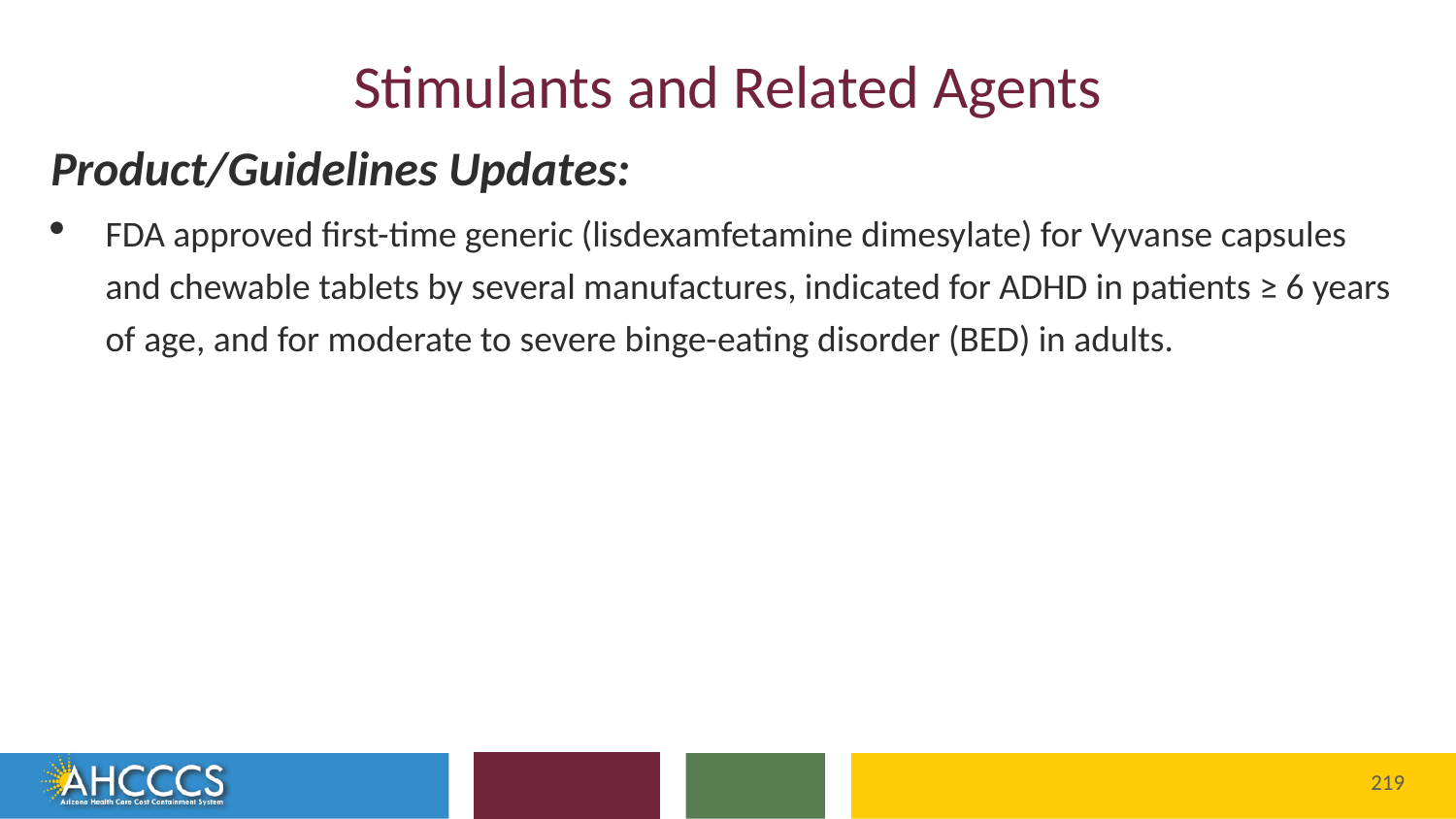

# Stimulants and Related Agents
Product/Guidelines Updates:
FDA approved first-time generic (lisdexamfetamine dimesylate) for Vyvanse capsules and chewable tablets by several manufactures, indicated for ADHD in patients ≥ 6 years of age, and for moderate to severe binge-eating disorder (BED) in adults.